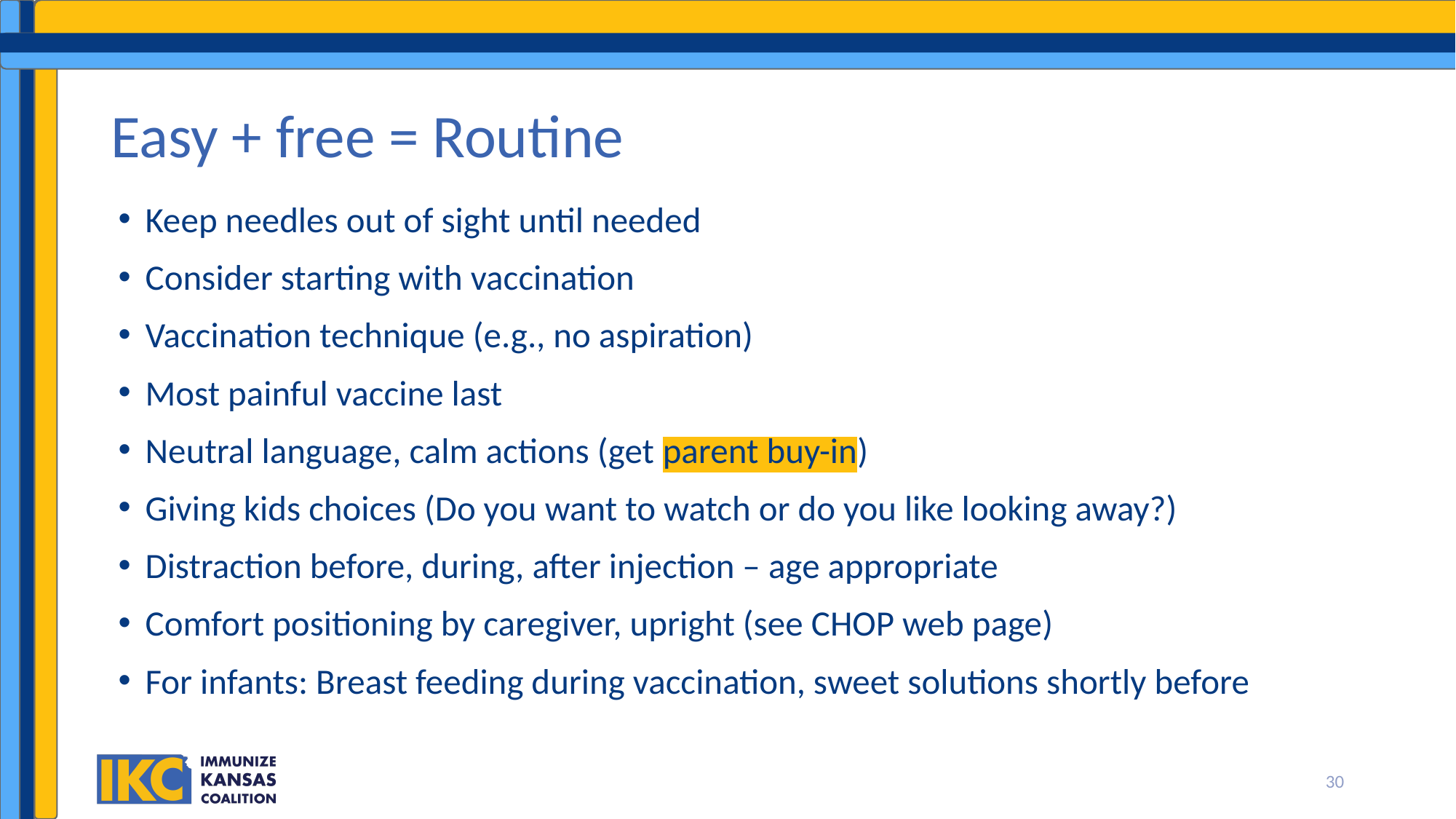

# Easy + free = Routine
Keep needles out of sight until needed
Consider starting with vaccination
Vaccination technique (e.g., no aspiration)
Most painful vaccine last
Neutral language, calm actions (get parent buy-in)
Giving kids choices (Do you want to watch or do you like looking away?)
Distraction before, during, after injection – age appropriate
Comfort positioning by caregiver, upright (see CHOP web page)
For infants: Breast feeding during vaccination, sweet solutions shortly before

30